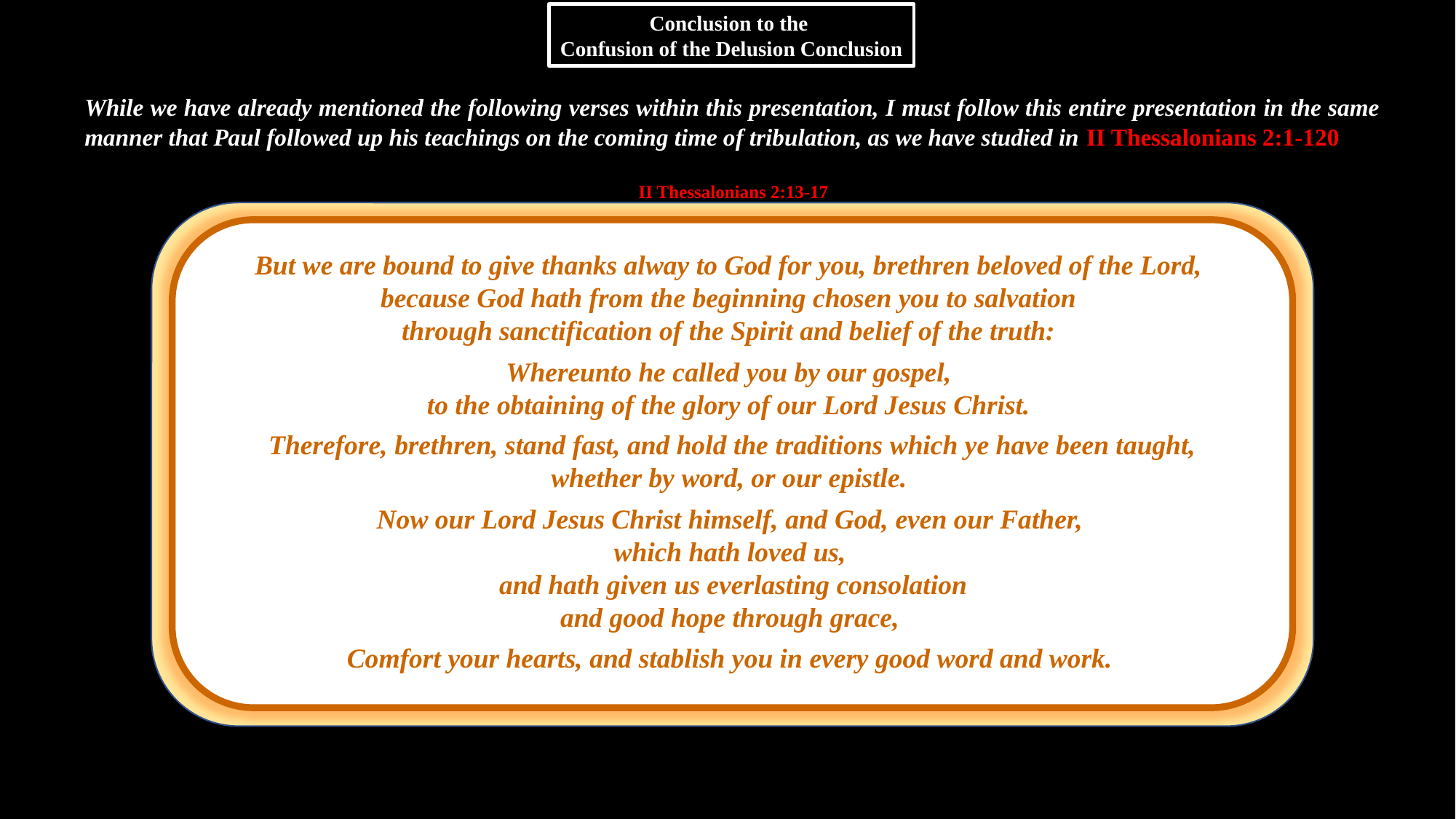

Conclusion to the
Confusion of the Delusion Conclusion
While we have already mentioned the following verses within this presentation, I must follow this entire presentation in the same manner that Paul followed up his teachings on the coming time of tribulation, as we have studied in II Thessalonians 2:1-120
II Thessalonians 2:13-17

But we are bound to give thanks alway to God for you, brethren beloved of the Lord,
because God hath from the beginning chosen you to salvation
through sanctification of the Spirit and belief of the truth:
Whereunto he called you by our gospel,
to the obtaining of the glory of our Lord Jesus Christ.
Therefore, brethren, stand fast, and hold the traditions which ye have been taught,
whether by word, or our epistle.
Now our Lord Jesus Christ himself, and God, even our Father,
which hath loved us,
and hath given us everlasting consolation
and good hope through grace,
Comfort your hearts, and stablish you in every good word and work.